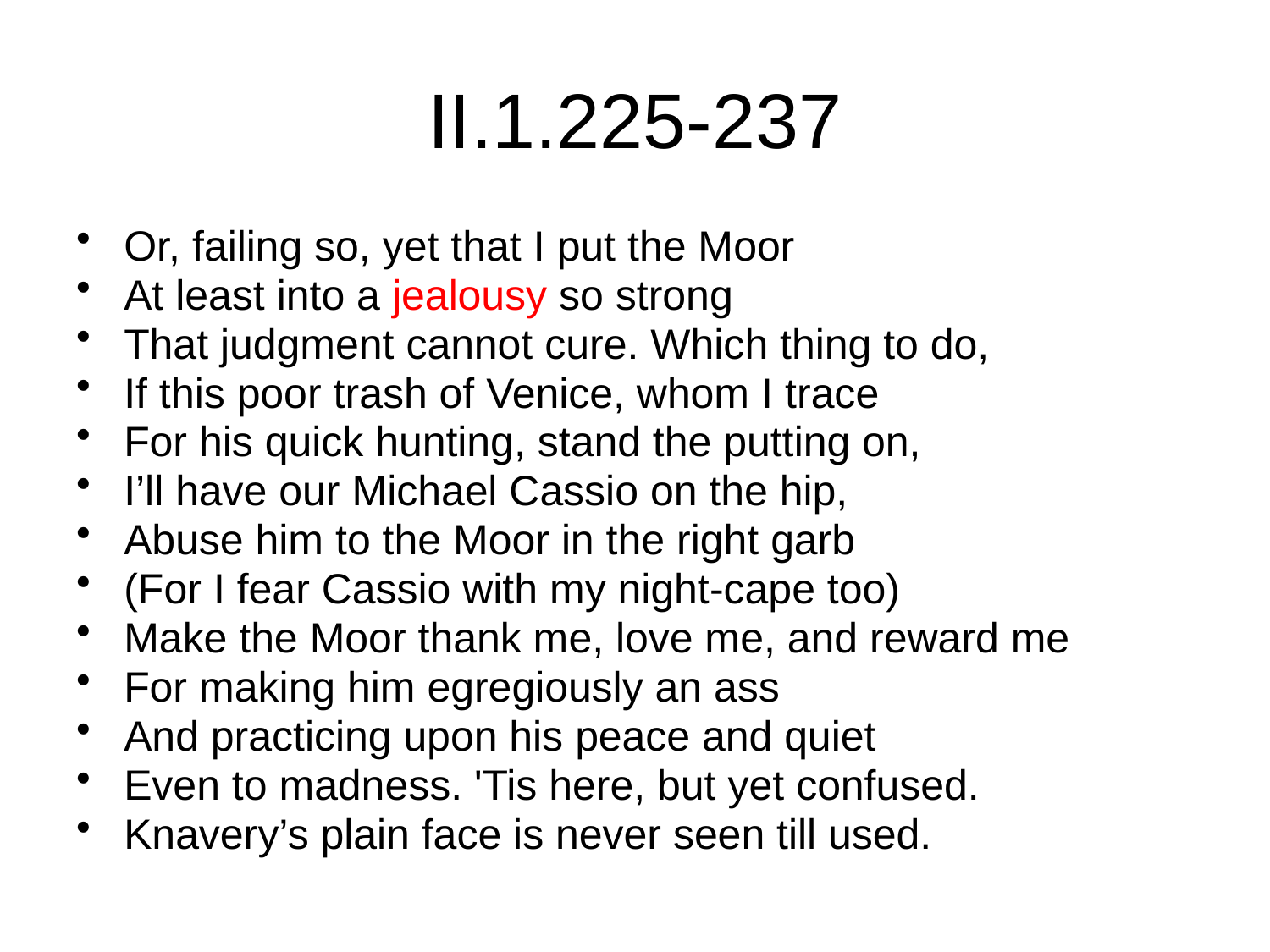

# II.1.225-237
Or, failing so, yet that I put the Moor
At least into a jealousy so strong
That judgment cannot cure. Which thing to do,
If this poor trash of Venice, whom I trace
For his quick hunting, stand the putting on,
I’ll have our Michael Cassio on the hip,
Abuse him to the Moor in the right garb
(For I fear Cassio with my night-cape too)
Make the Moor thank me, love me, and reward me
For making him egregiously an ass
And practicing upon his peace and quiet
Even to madness. 'Tis here, but yet confused.
Knavery’s plain face is never seen till used.